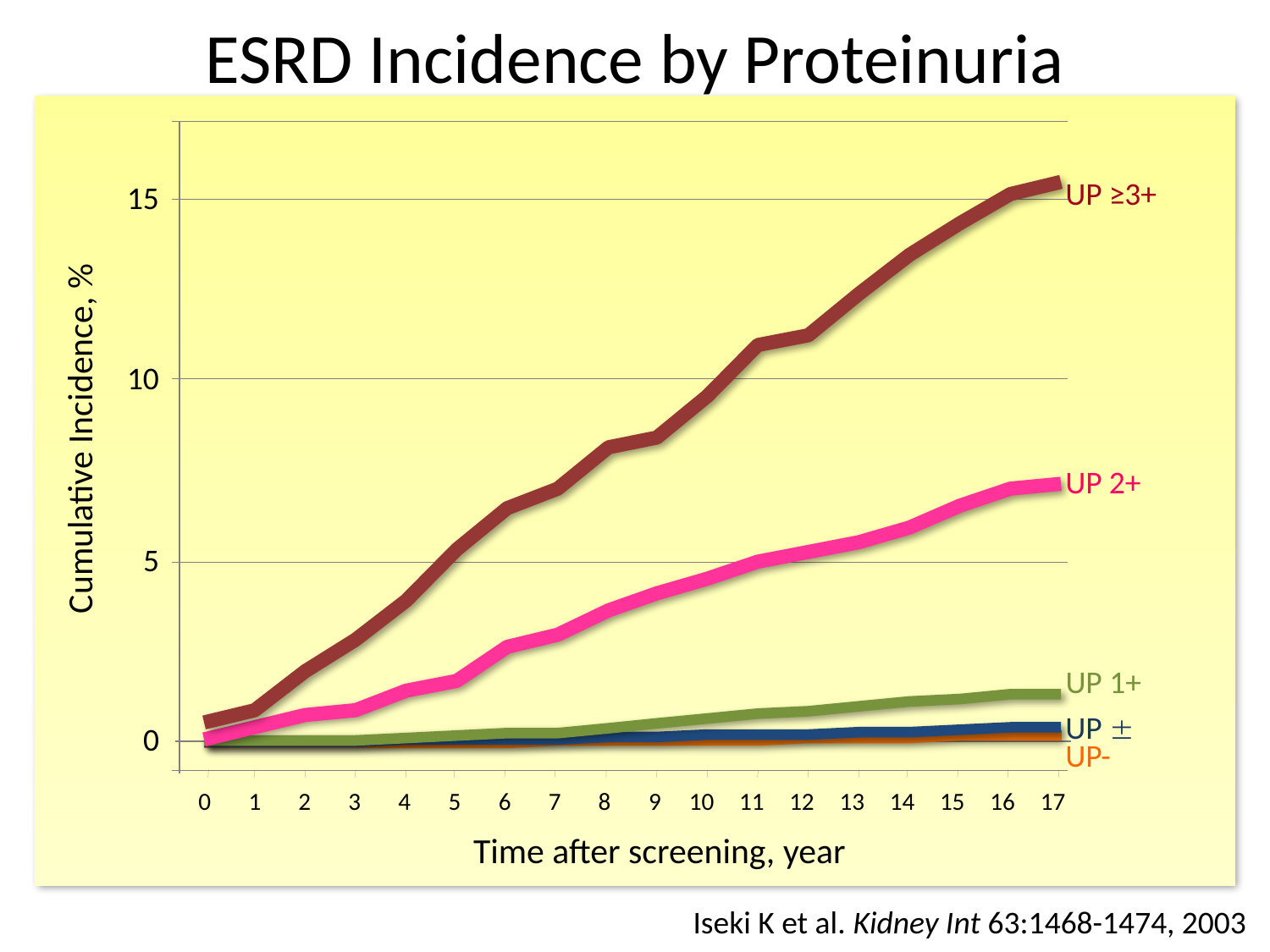

ESRD Incidence by Proteinuria

UP ≥3+
15

Cumulative Incidence, %
10
UP 2+

5
UP 1+

UP ±
0

UP-

0
1
2
3
4
5
6
7
8
9
10
11
12
13
14
15
16
17
Time after screening, year
Iseki K et al. Kidney Int 63:1468-1474, 2003